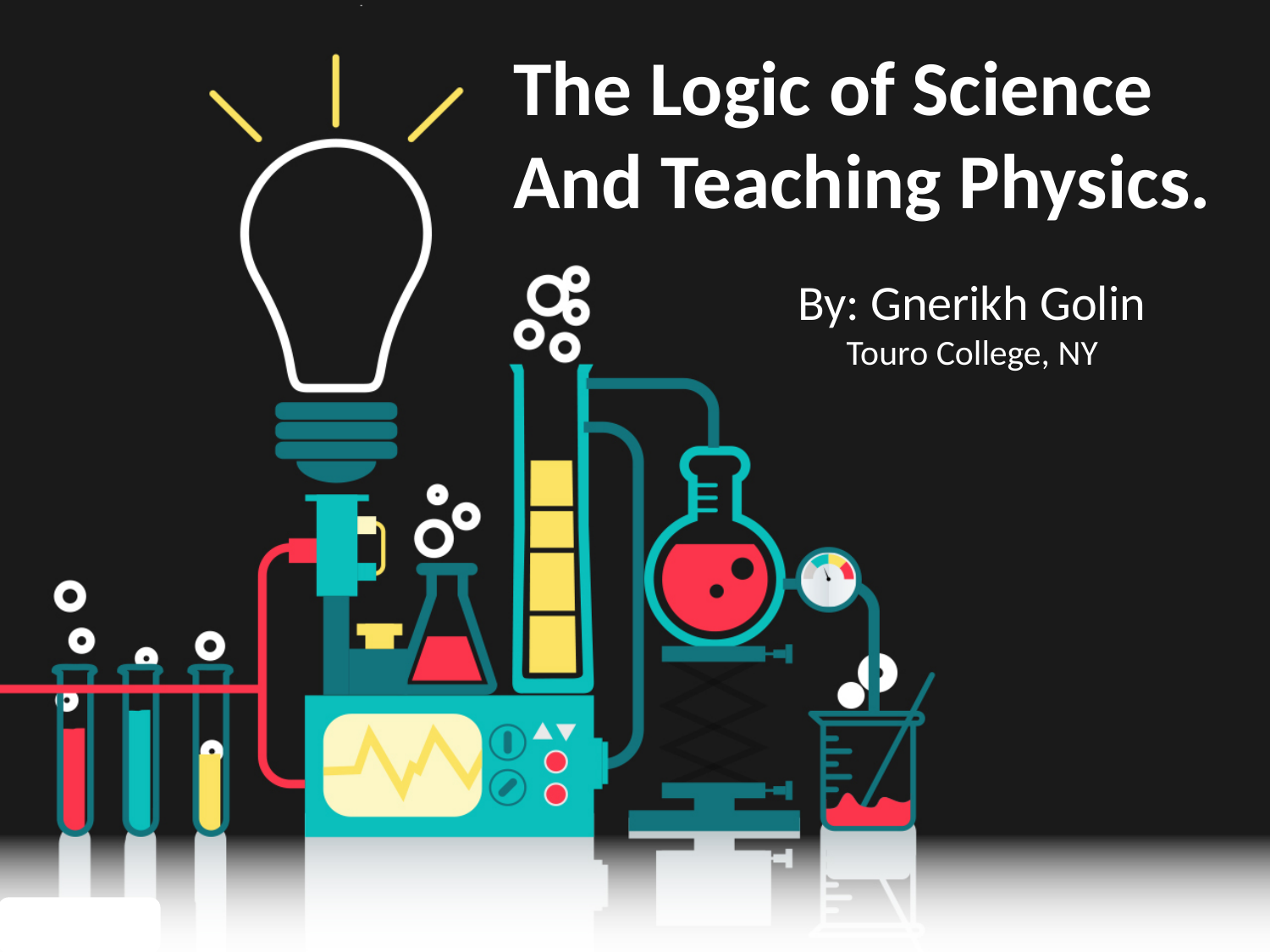

The Logic of Science
And Teaching Physics.
By: Gnerikh Golin
      Touro College, NY